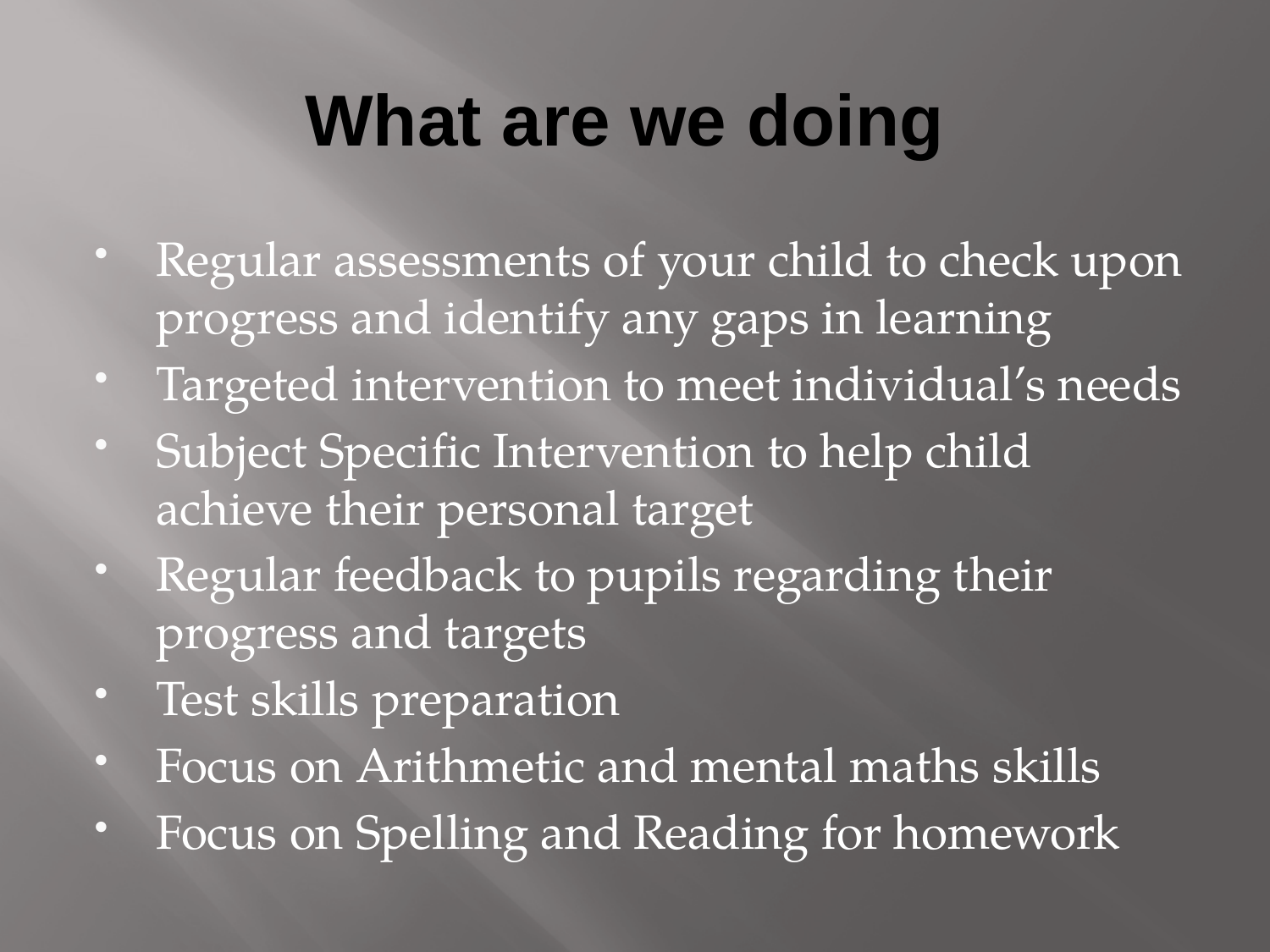

# What are we doing
Regular assessments of your child to check upon progress and identify any gaps in learning
Targeted intervention to meet individual’s needs
Subject Specific Intervention to help child achieve their personal target
Regular feedback to pupils regarding their progress and targets
Test skills preparation
Focus on Arithmetic and mental maths skills
Focus on Spelling and Reading for homework